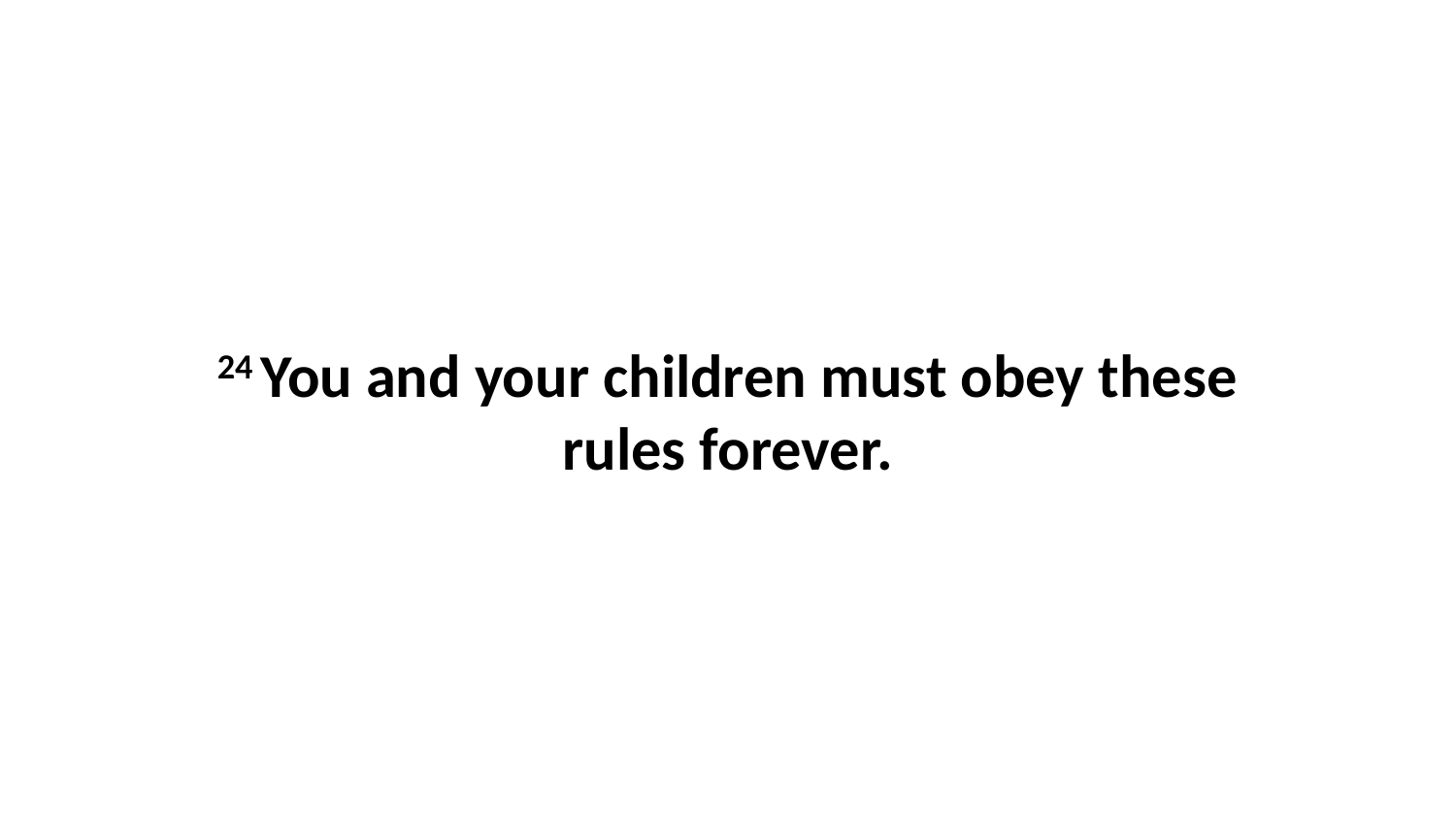

24 You and your children must obey these rules forever.